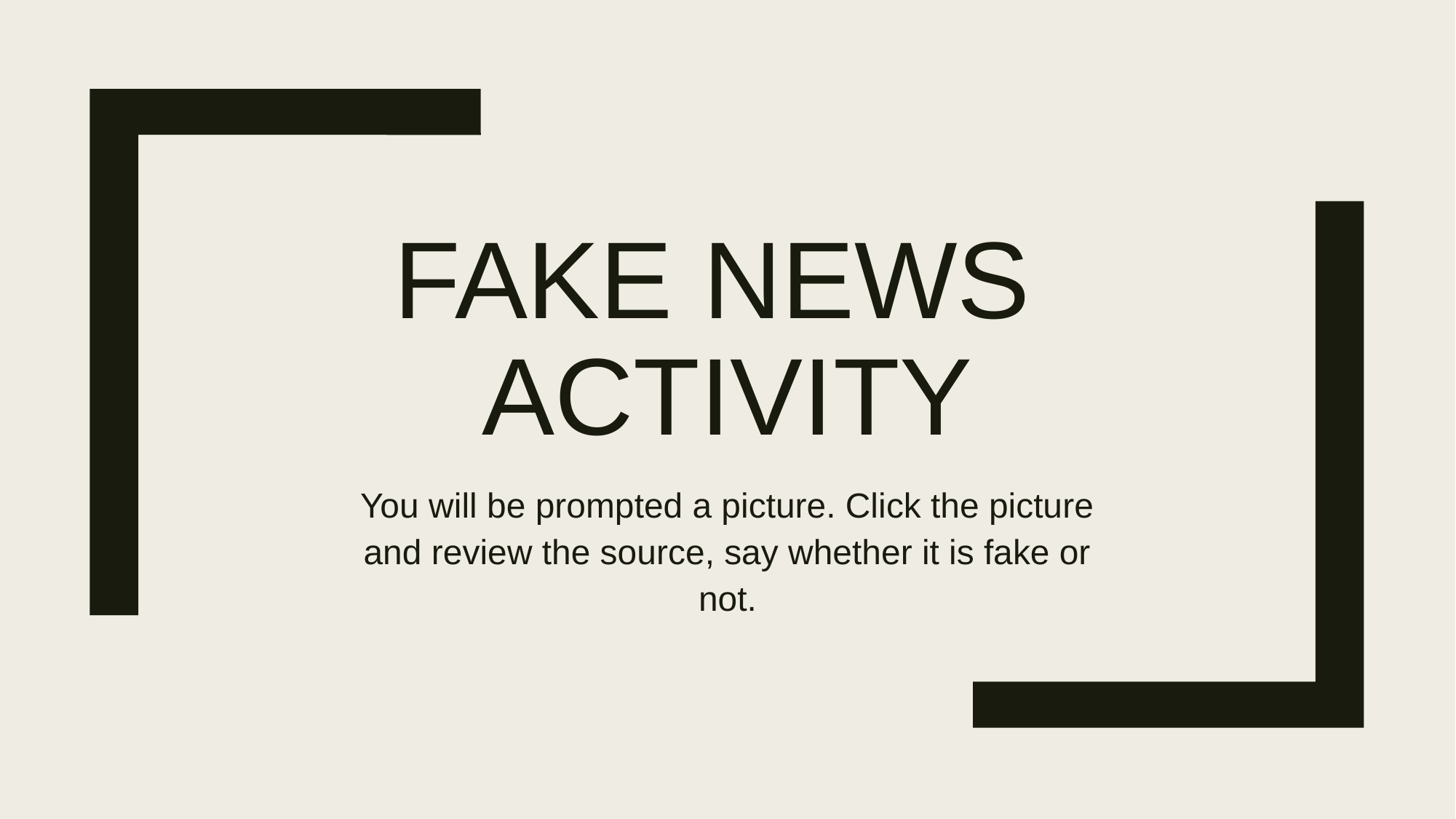

# Fake News  Activity
You will be prompted a picture. Click the picture and review the source, say whether it is fake or not.